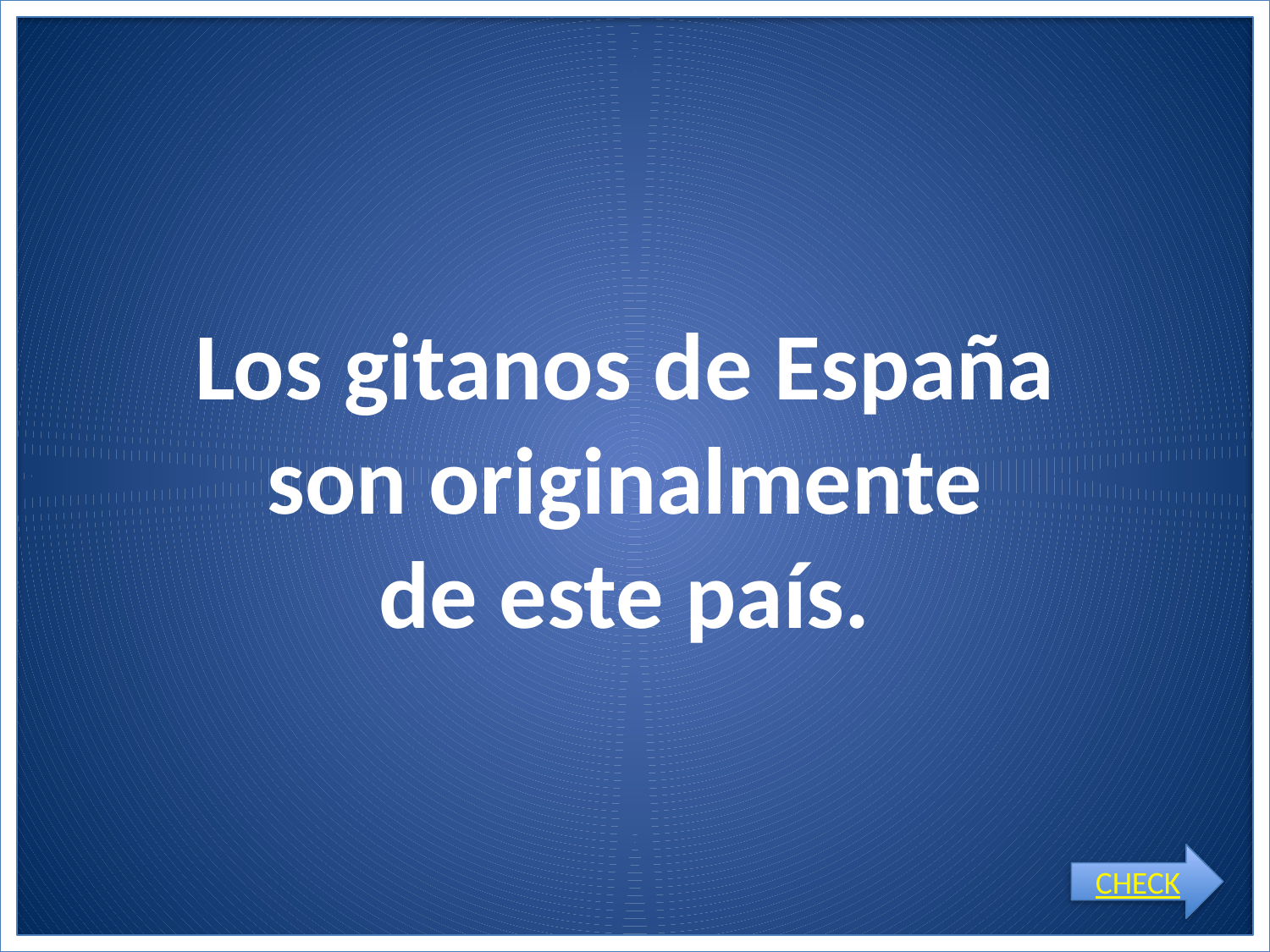

# Los gitanos de España son originalmente de este país.
CHECK